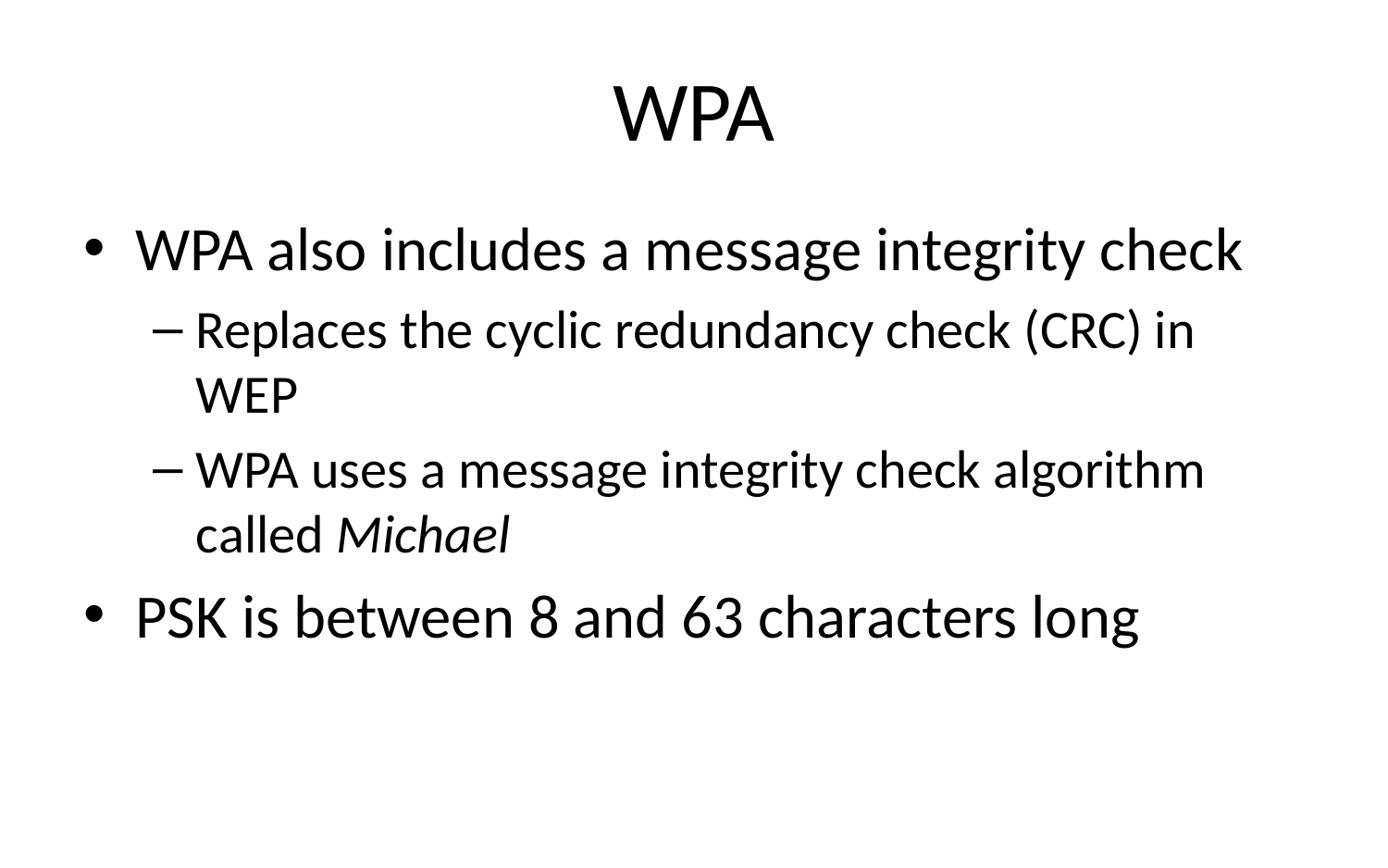

# WPA
WPA also includes a message integrity check
Replaces the cyclic redundancy check (CRC) in WEP
WPA uses a message integrity check algorithm called Michael
PSK is between 8 and 63 characters long